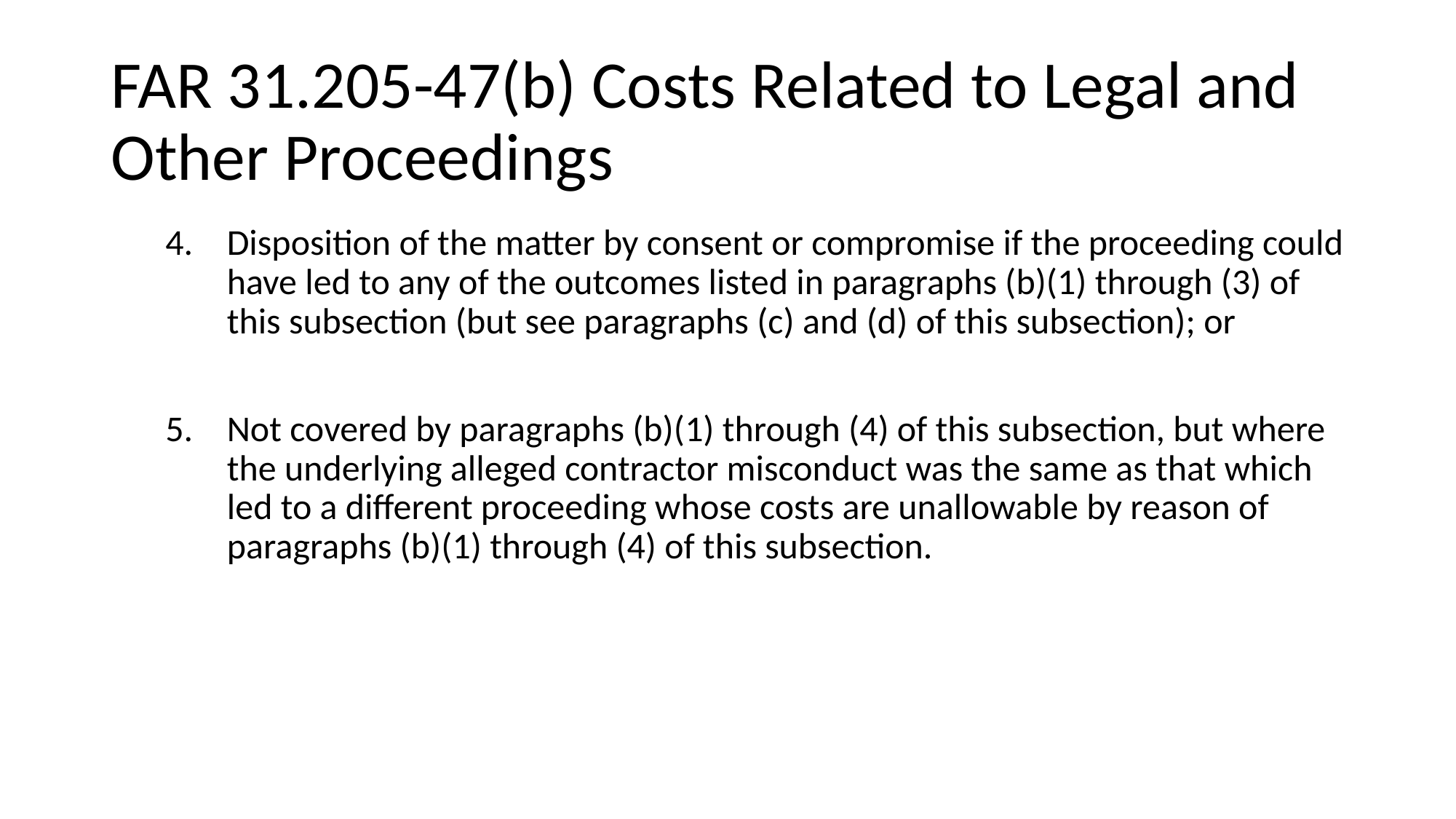

# FAR 31.205-47(b) Costs Related to Legal and Other Proceedings
Disposition of the matter by consent or compromise if the proceeding could have led to any of the outcomes listed in paragraphs (b)(1) through (3) of this subsection (but see paragraphs (c) and (d) of this subsection); or

Not covered by paragraphs (b)(1) through (4) of this subsection, but where the underlying alleged contractor misconduct was the same as that which led to a different proceeding whose costs are unallowable by reason of paragraphs (b)(1) through (4) of this subsection.